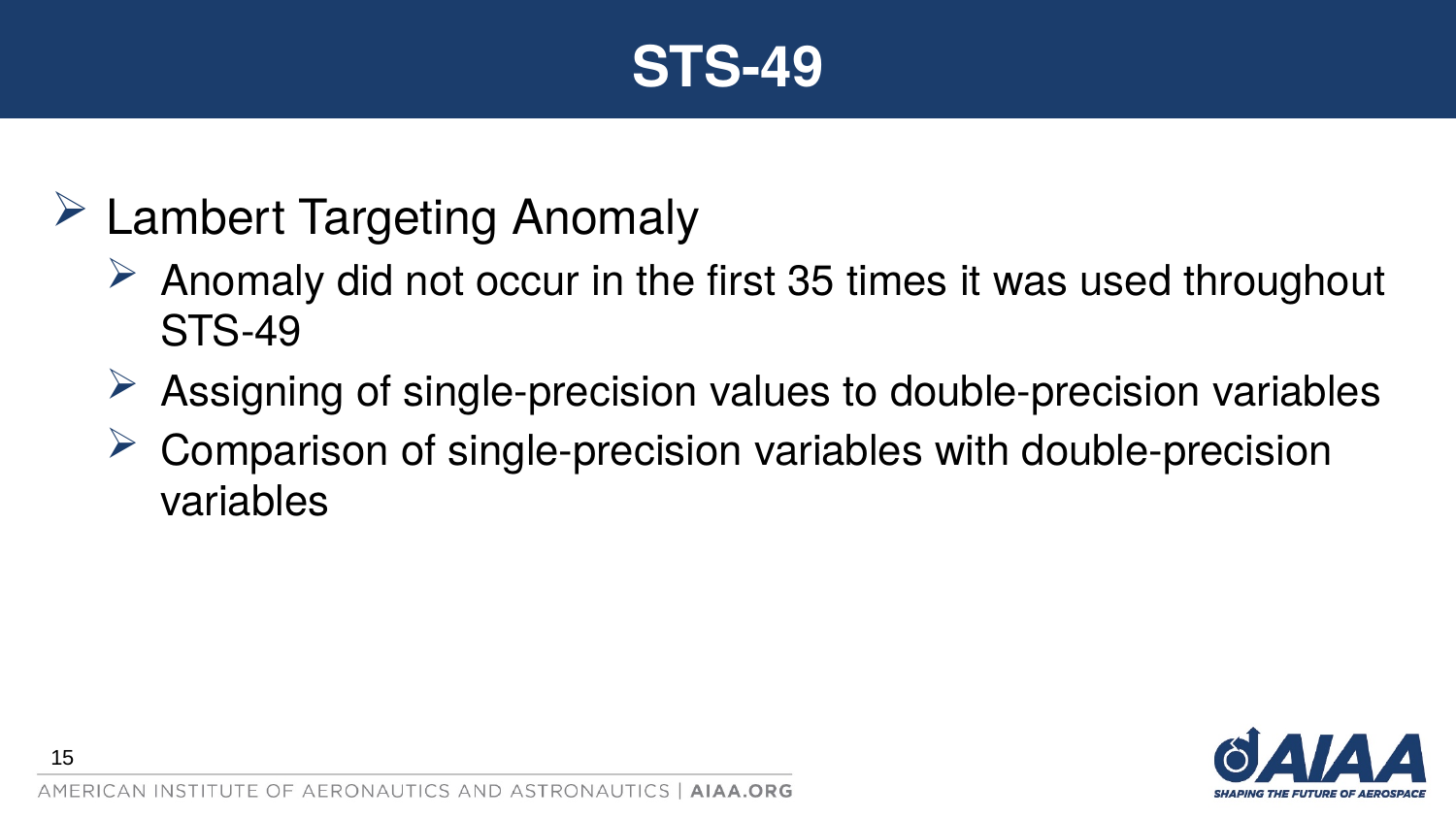

# STS-49
Lambert Targeting Anomaly
Anomaly did not occur in the first 35 times it was used throughout STS-49
Assigning of single-precision values to double-precision variables
Comparison of single-precision variables with double-precision variables
15